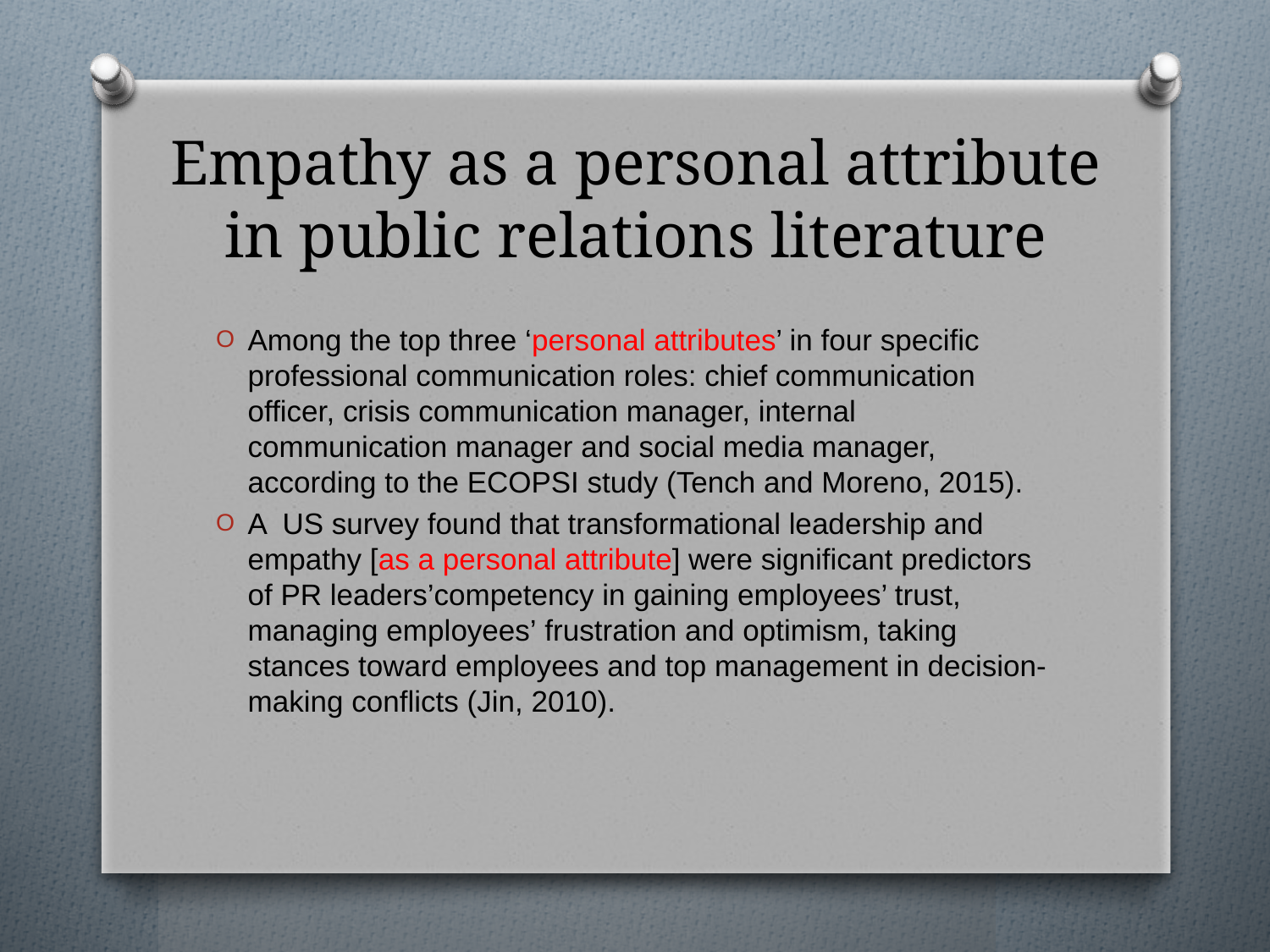

# Empathy as a personal attribute in public relations literature

Among the top three ‘personal attributes’ in four specific professional communication roles: chief communication officer, crisis communication manager, internal communication manager and social media manager, according to the ECOPSI study (Tench and Moreno, 2015).
A  US survey found that transformational leadership and empathy [as a personal attribute] were significant predictors of PR leaders’competency in gaining employees’ trust, managing employees’ frustration and optimism, taking stances toward employees and top management in decision-making conflicts (Jin, 2010).